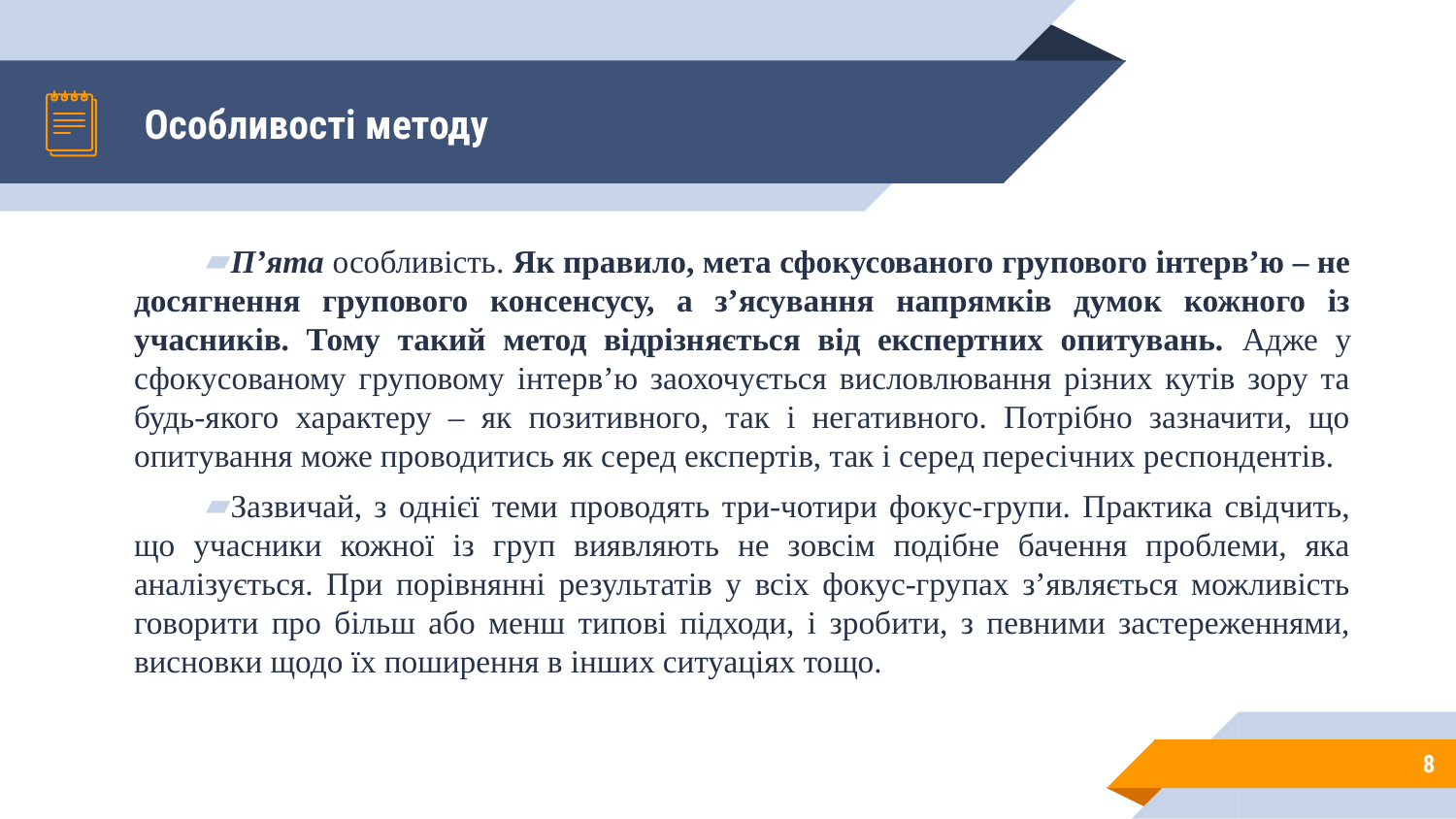

# Особливості методу

П’ята особливість. Як правило, мета сфокусованого групового інтерв’ю – не досягнення групового консенсусу, а з’ясування напрямків думок кожного із учасників. Тому такий метод відрізняється від експертних опитувань. Адже у сфокусованому груповому інтерв’ю заохочується висловлювання різних кутів зору та будь-якого характеру – як позитивного, так і негативного. Потрібно зазначити, що опитування може проводитись як серед експертів, так і серед пересічних респондентів.
Зазвичай, з однієї теми проводять три-чотири фокус-групи. Практика свідчить, що учасники кожної із груп виявляють не зовсім подібне бачення проблеми, яка аналізується. При порівнянні результатів у всіх фокус-групах з’являється можливість говорити про більш або менш типові підходи, і зробити, з певними застереженнями, висновки щодо їх поширення в інших ситуаціях тощо.
8